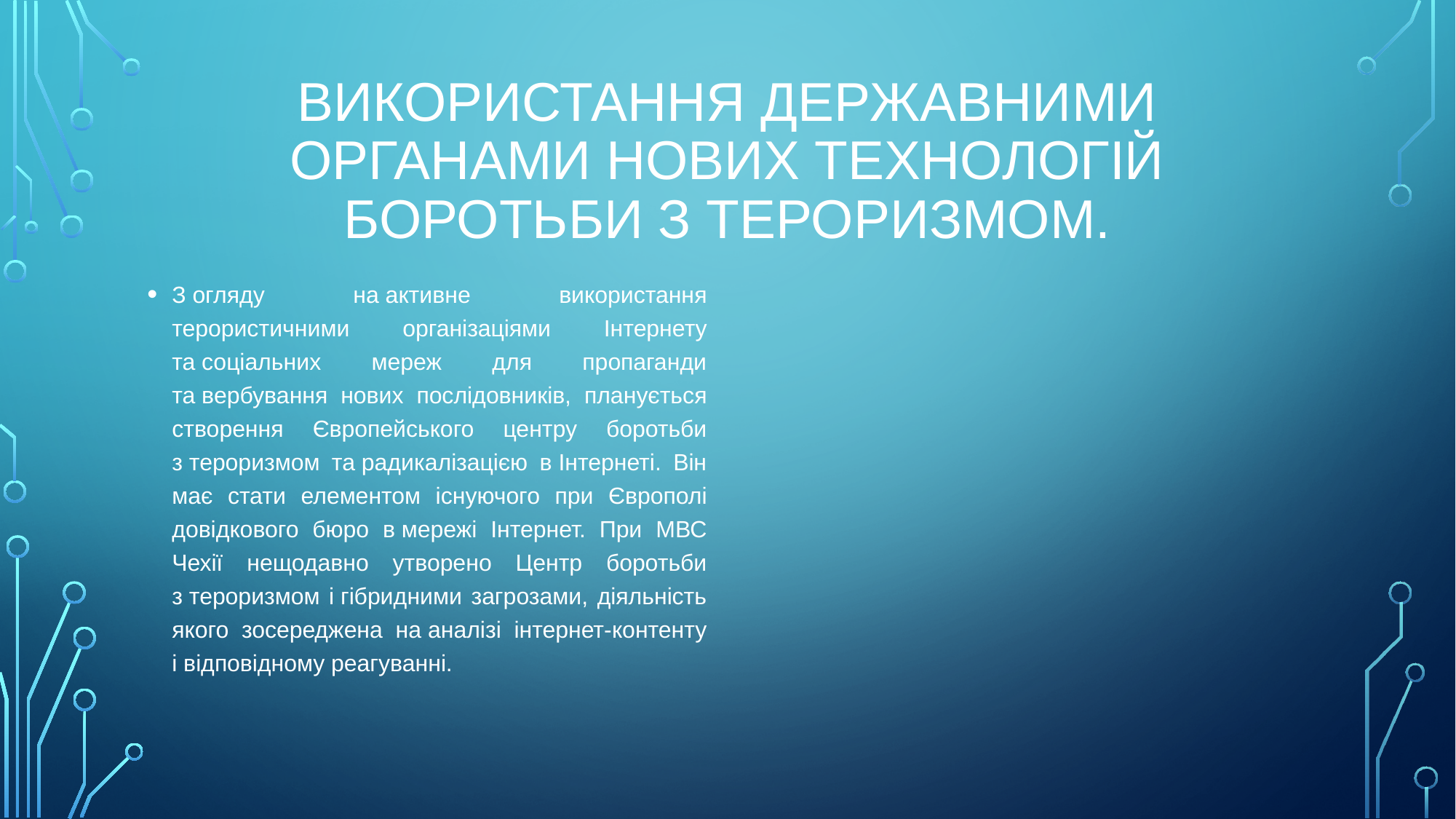

# Використання державними органами нових технологій боротьби з тероризмом.
З огляду на активне використання терористичними організаціями Інтернету та соціальних мереж для пропаганди та вербування нових послідовників, планується створення Європейського центру боротьби з тероризмом та радикалізацією в Інтернеті. Він має стати елементом існуючого при Європолі довідкового бюро в мережі Інтернет. При МВС Чехії нещодавно утворено Центр боротьби з тероризмом і гібридними загрозами, діяльність якого зосереджена на аналізі інтернет-контенту і відповідному реагуванні.